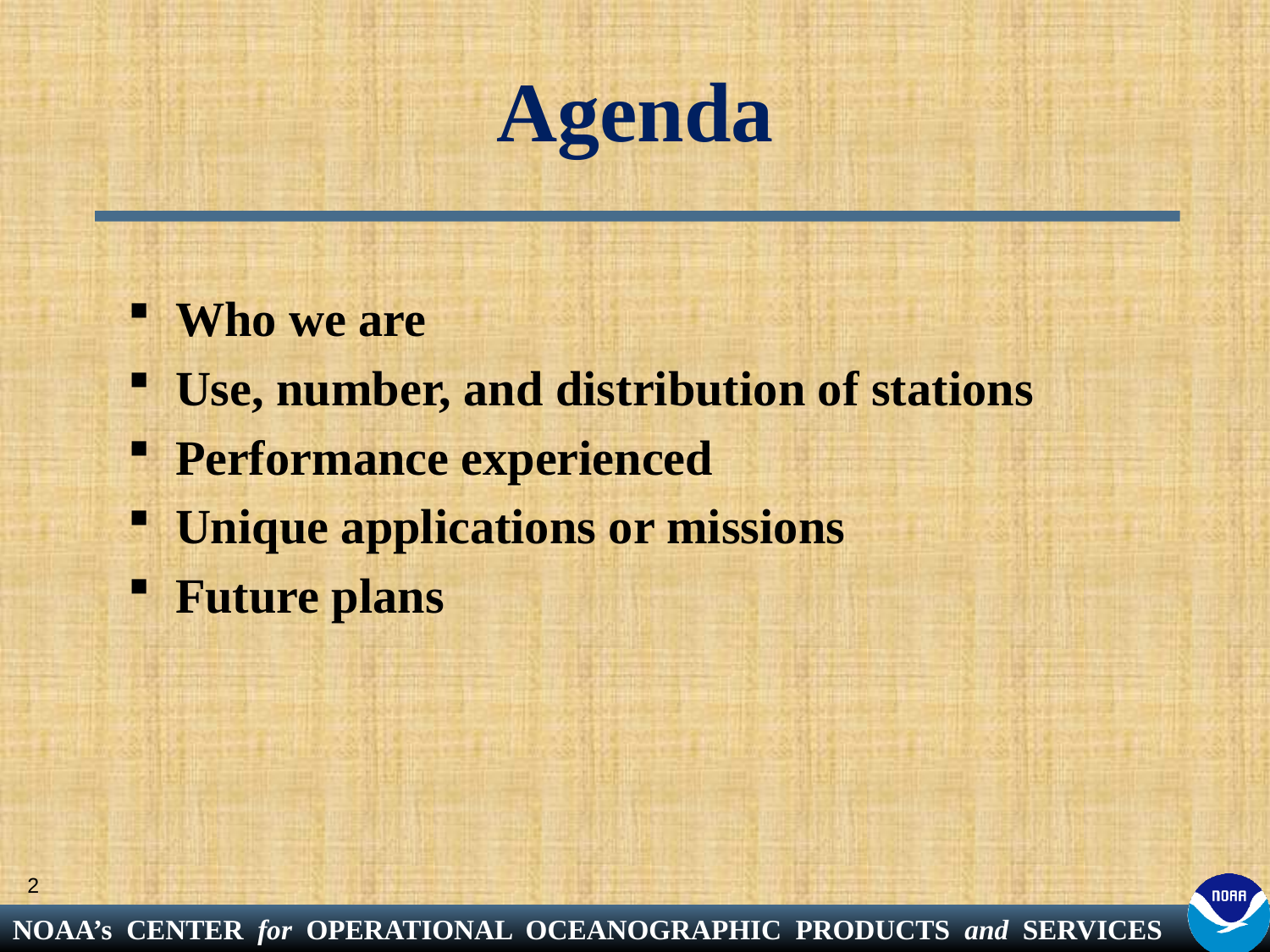

# Agenda
Who we are
Use, number, and distribution of stations
Performance experienced
Unique applications or missions
Future plans